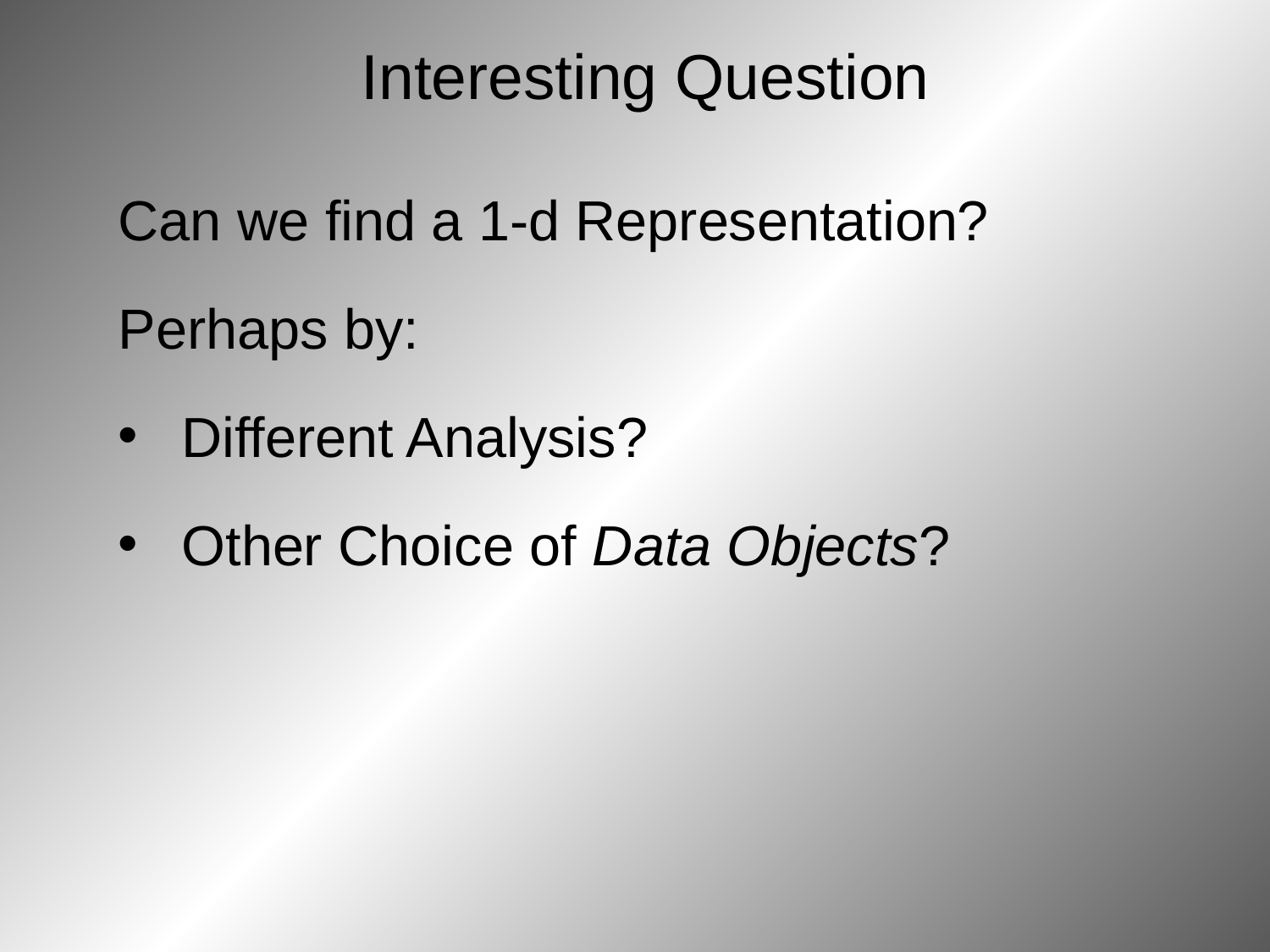

# Interesting Question
Can we find a 1-d Representation?
Perhaps by:
Different Analysis?
Other Choice of Data Objects?